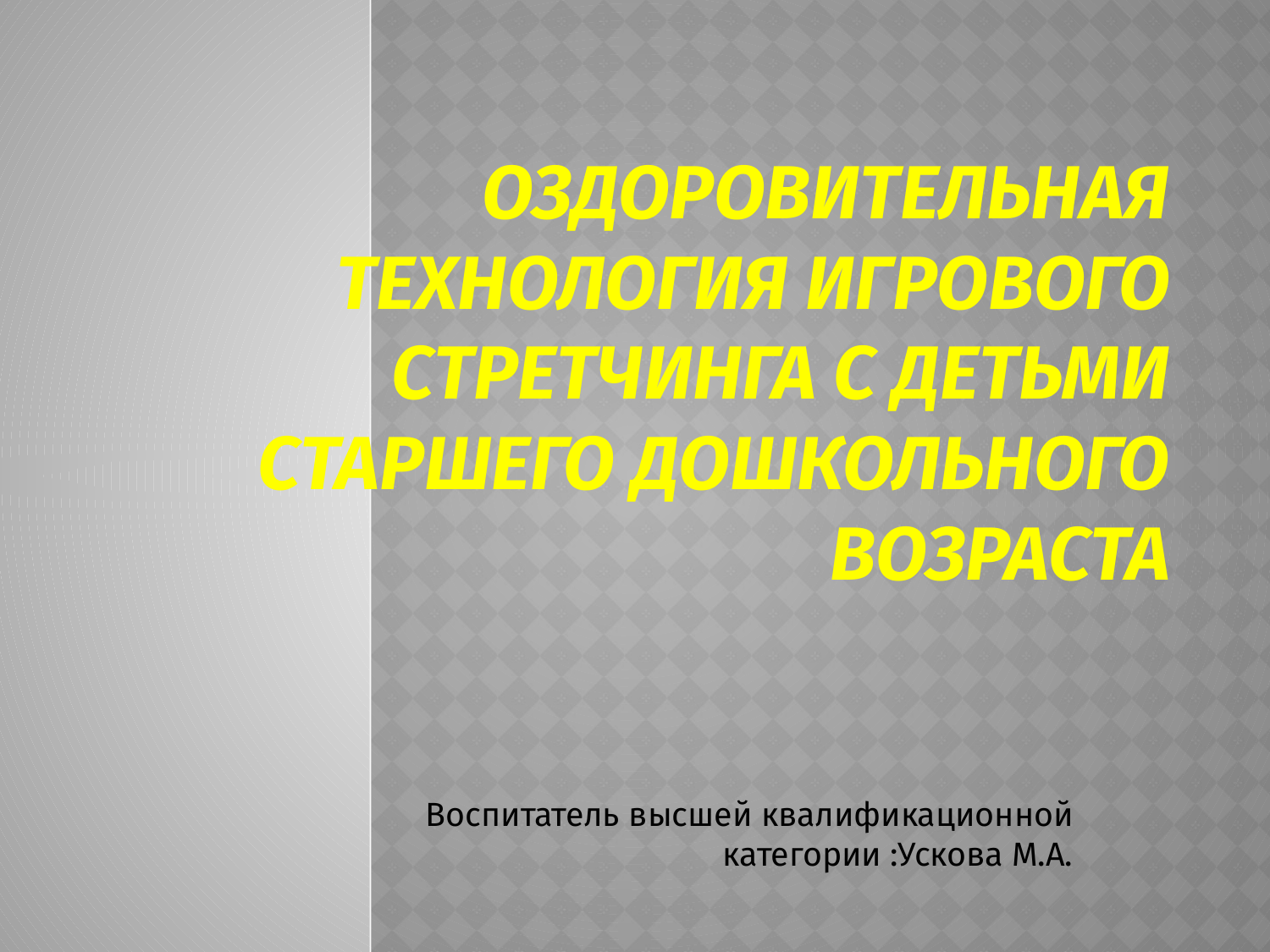

# Оздоровительная технология игрового стретчинга с детьми старшего дошкольного возраста

Воспитатель высшей квалификационной категории :Ускова М.А.